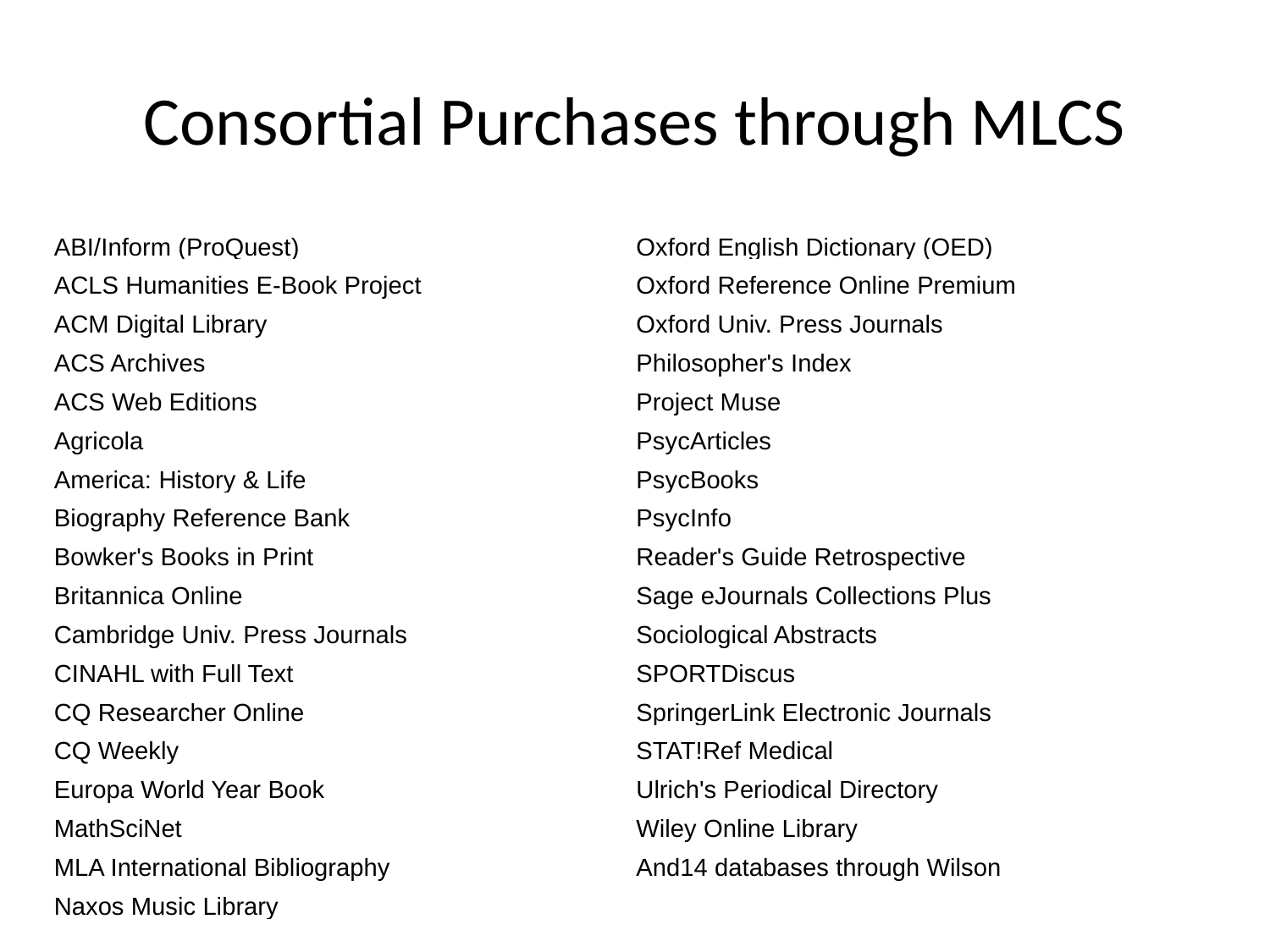

# Consortial Purchases through MLCS
| ABI/Inform (ProQuest) | Oxford English Dictionary (OED) |
| --- | --- |
| ACLS Humanities E-Book Project | Oxford Reference Online Premium |
| ACM Digital Library | Oxford Univ. Press Journals |
| ACS Archives | Philosopher's Index |
| ACS Web Editions | Project Muse |
| Agricola | PsycArticles |
| America: History & Life | PsycBooks |
| Biography Reference Bank | PsycInfo |
| Bowker's Books in Print | Reader's Guide Retrospective |
| Britannica Online | Sage eJournals Collections Plus |
| Cambridge Univ. Press Journals | Sociological Abstracts |
| CINAHL with Full Text | SPORTDiscus |
| CQ Researcher Online | SpringerLink Electronic Journals |
| CQ Weekly | STAT!Ref Medical |
| Europa World Year Book | Ulrich's Periodical Directory |
| MathSciNet | Wiley Online Library |
| MLA International Bibliography | And14 databases through Wilson |
| Naxos Music Library |  |